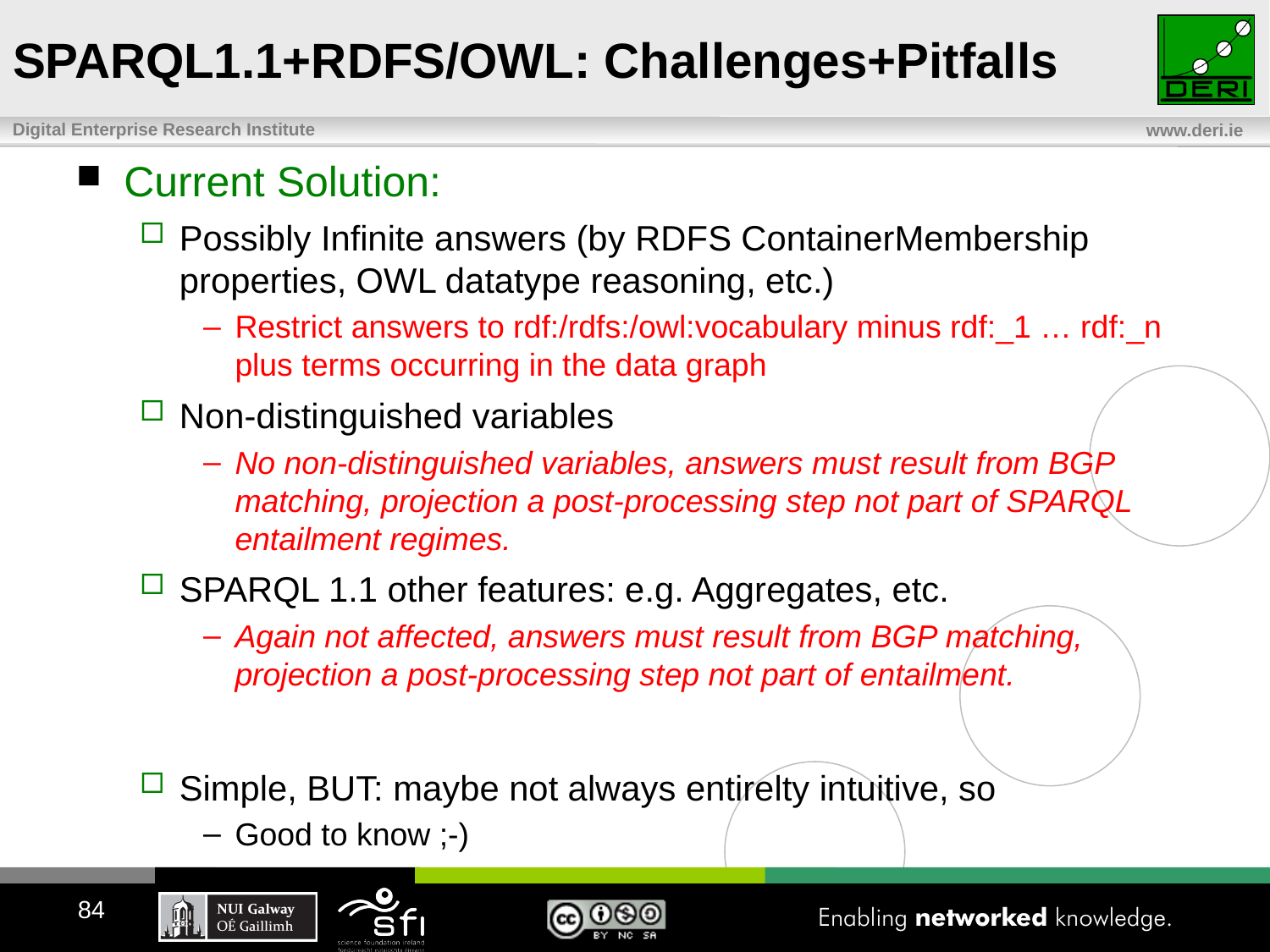

# SPARQL1.1+RDFS/OWL: Challenges+Pitfalls
Current Solution:
Possibly Infinite answers (by RDFS ContainerMembership properties, OWL datatype reasoning, etc.)
Restrict answers to rdf:/rdfs:/owl:vocabulary minus rdf:_1 … rdf:_n plus terms occurring in the data graph
Non-distinguished variables
No non-distinguished variables, answers must result from BGP matching, projection a post-processing step not part of SPARQL entailment regimes.
SPARQL 1.1 other features: e.g. Aggregates, etc.
Again not affected, answers must result from BGP matching, projection a post-processing step not part of entailment.

Simple, BUT: maybe not always entirelty intuitive, so
Good to know ;-)

84